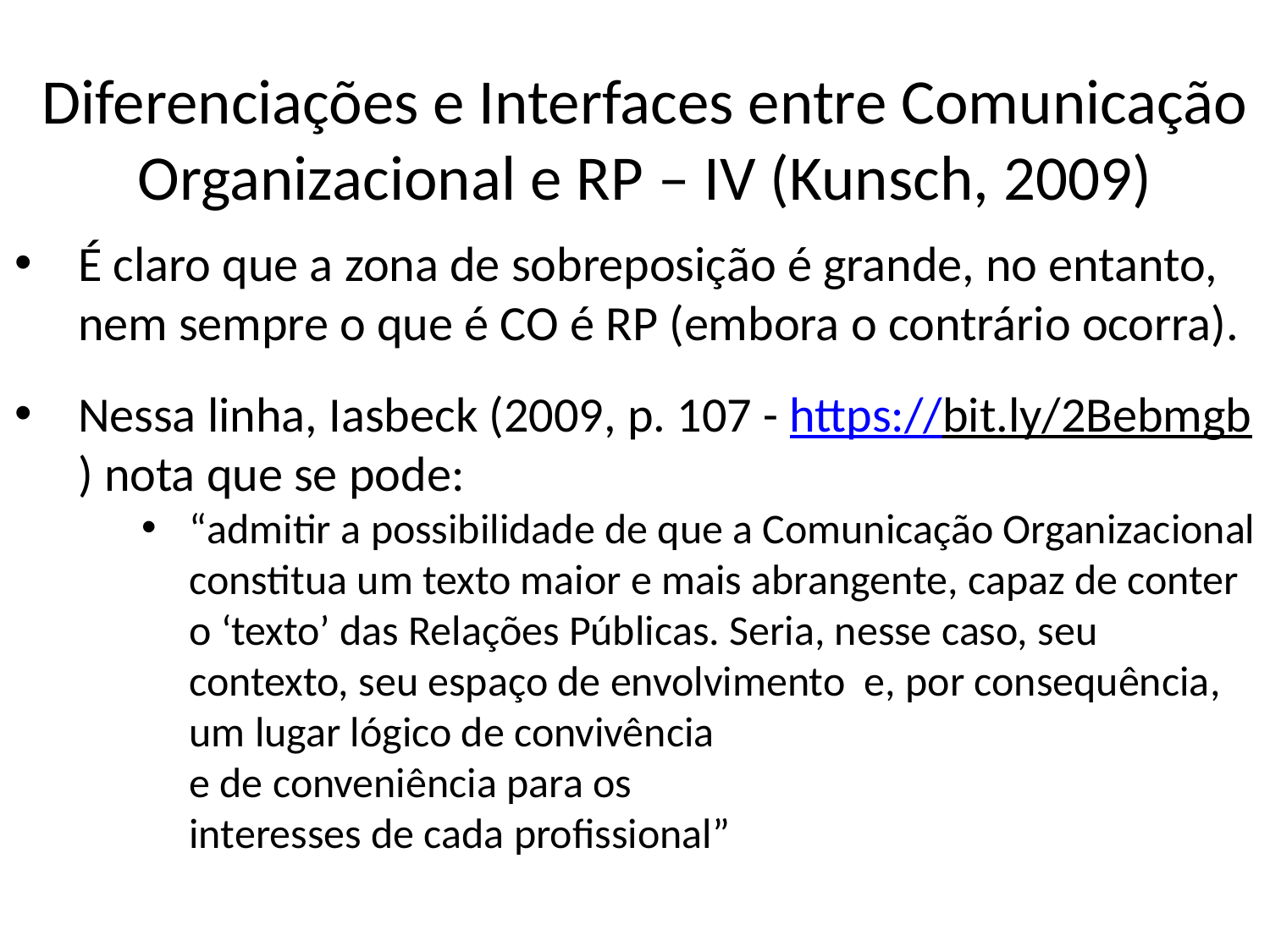

Diferenciações e Interfaces entre Comunicação Organizacional e RP – IV (Kunsch, 2009)
É claro que a zona de sobreposição é grande, no entanto, nem sempre o que é CO é RP (embora o contrário ocorra).
Nessa linha, Iasbeck (2009, p. 107 - https://bit.ly/2Bebmgb) nota que se pode:
“admitir a possibilidade de que a Comunicação Organizacional constitua um texto maior e mais abrangente, capaz de conter o ‘texto’ das Relações Públicas. Seria, nesse caso, seu contexto, seu espaço de envolvimento  e, por consequência, um lugar lógico de convivência
e de conveniência para os
interesses de cada profissional”